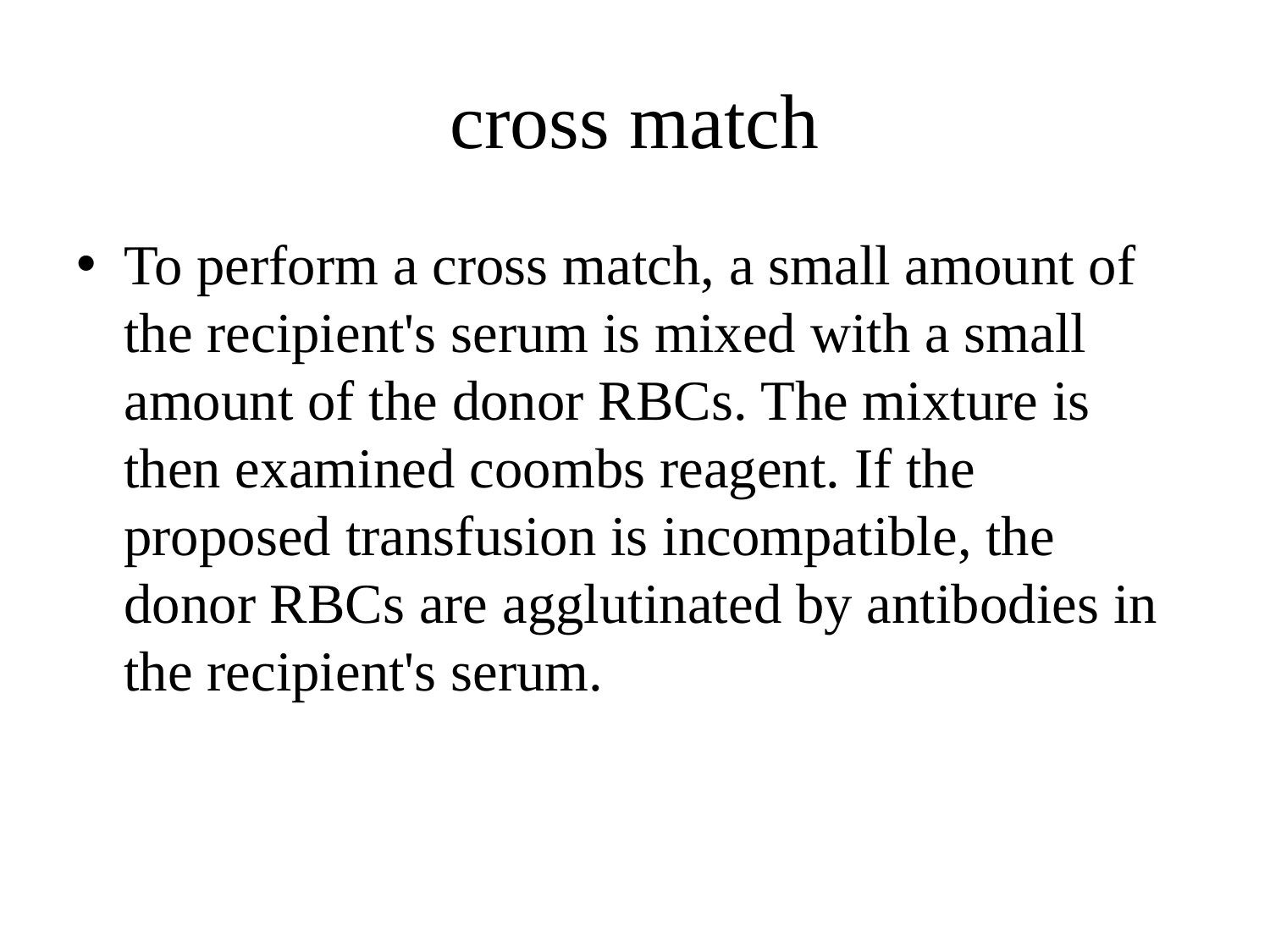

# cross match
To perform a cross match, a small amount of the recipient's serum is mixed with a small amount of the donor RBCs. The mixture is then examined coombs reagent. If the proposed transfusion is incompatible, the donor RBCs are agglutinated by antibodies in the recipient's serum.